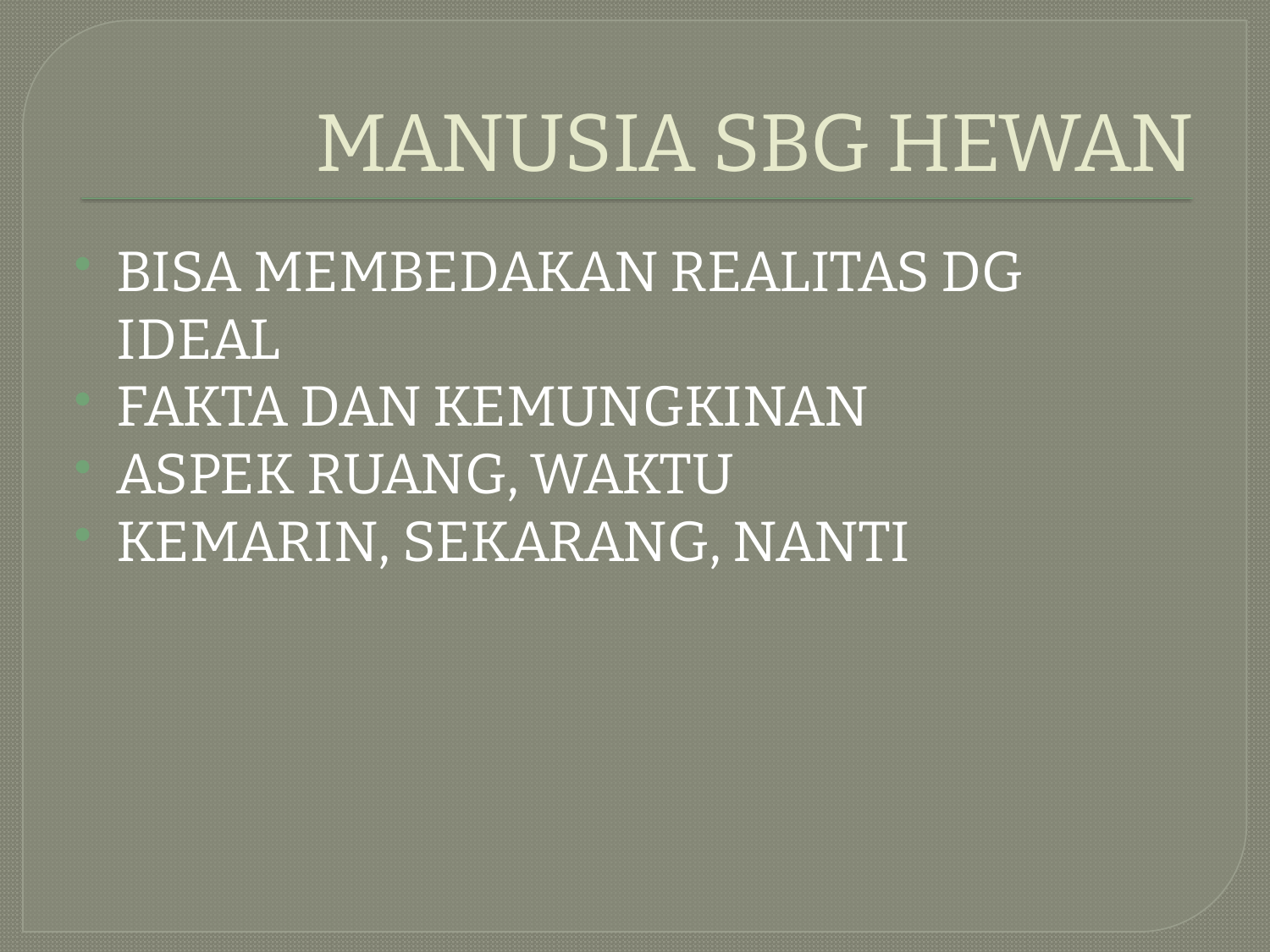

# MANUSIA SBG HEWAN
BISA MEMBEDAKAN REALITAS DG IDEAL
FAKTA DAN KEMUNGKINAN
ASPEK RUANG, WAKTU
KEMARIN, SEKARANG, NANTI